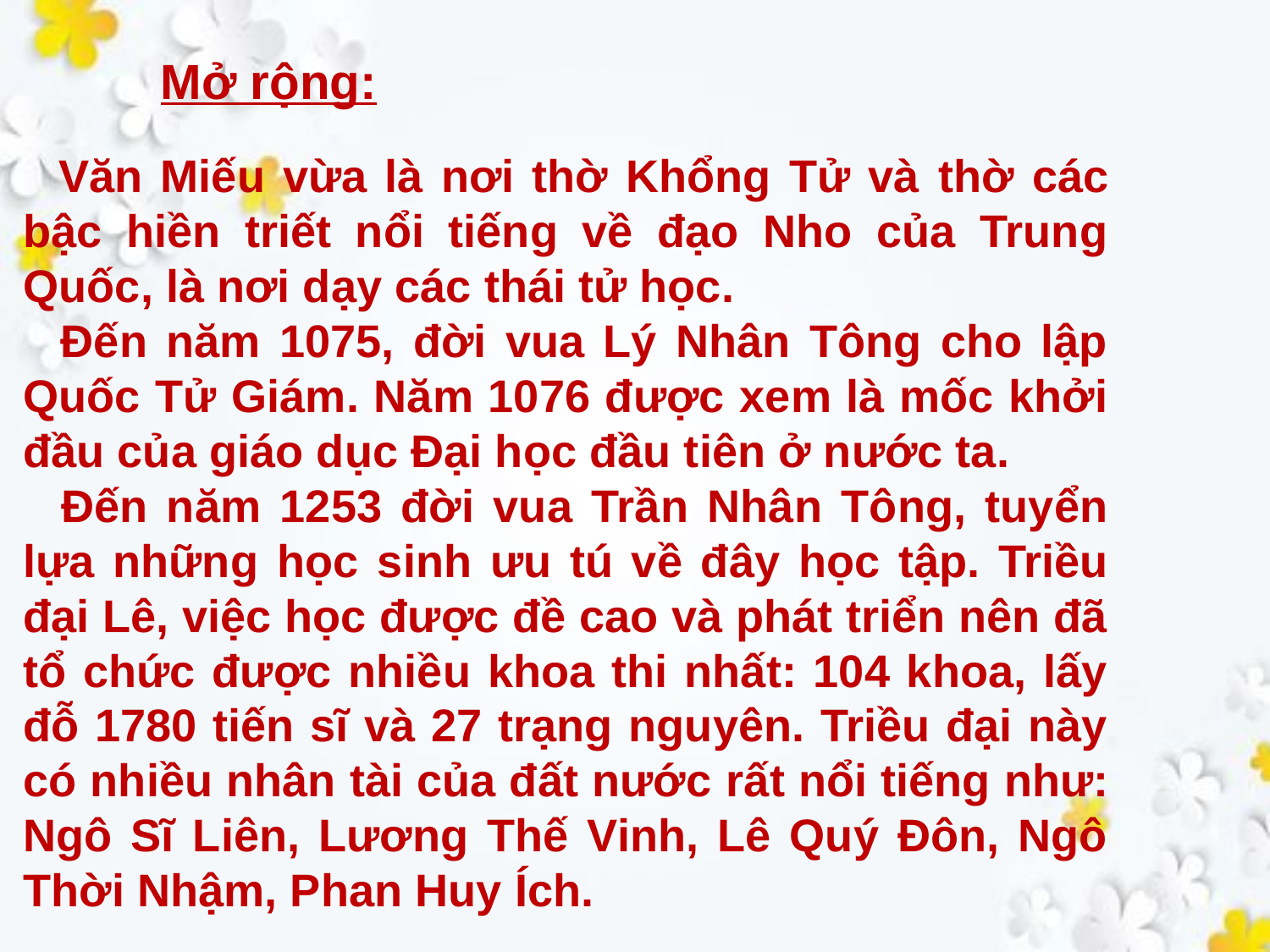

Mở rộng:
  Văn Miếu vừa là nơi thờ Khổng Tử và thờ các bậc hiền triết nổi tiếng về đạo Nho của Trung Quốc, là nơi dạy các thái tử học.
  Đến năm 1075, đời vua Lý Nhân Tông cho lập Quốc Tử Giám. Năm 1076 được xem là mốc khởi đầu của giáo dục Đại học đầu tiên ở nước ta.
  Đến năm 1253 đời vua Trần Nhân Tông, tuyển lựa những học sinh ưu tú về đây học tập. Triều đại Lê, việc học được đề cao và phát triển nên đã tổ chức được nhiều khoa thi nhất: 104 khoa, lấy đỗ 1780 tiến sĩ và 27 trạng nguyên. Triều đại này có nhiều nhân tài của đất nước rất nổi tiếng như: Ngô Sĩ Liên, Lương Thế Vinh, Lê Quý Đôn, Ngô Thời Nhậm, Phan Huy Ích.